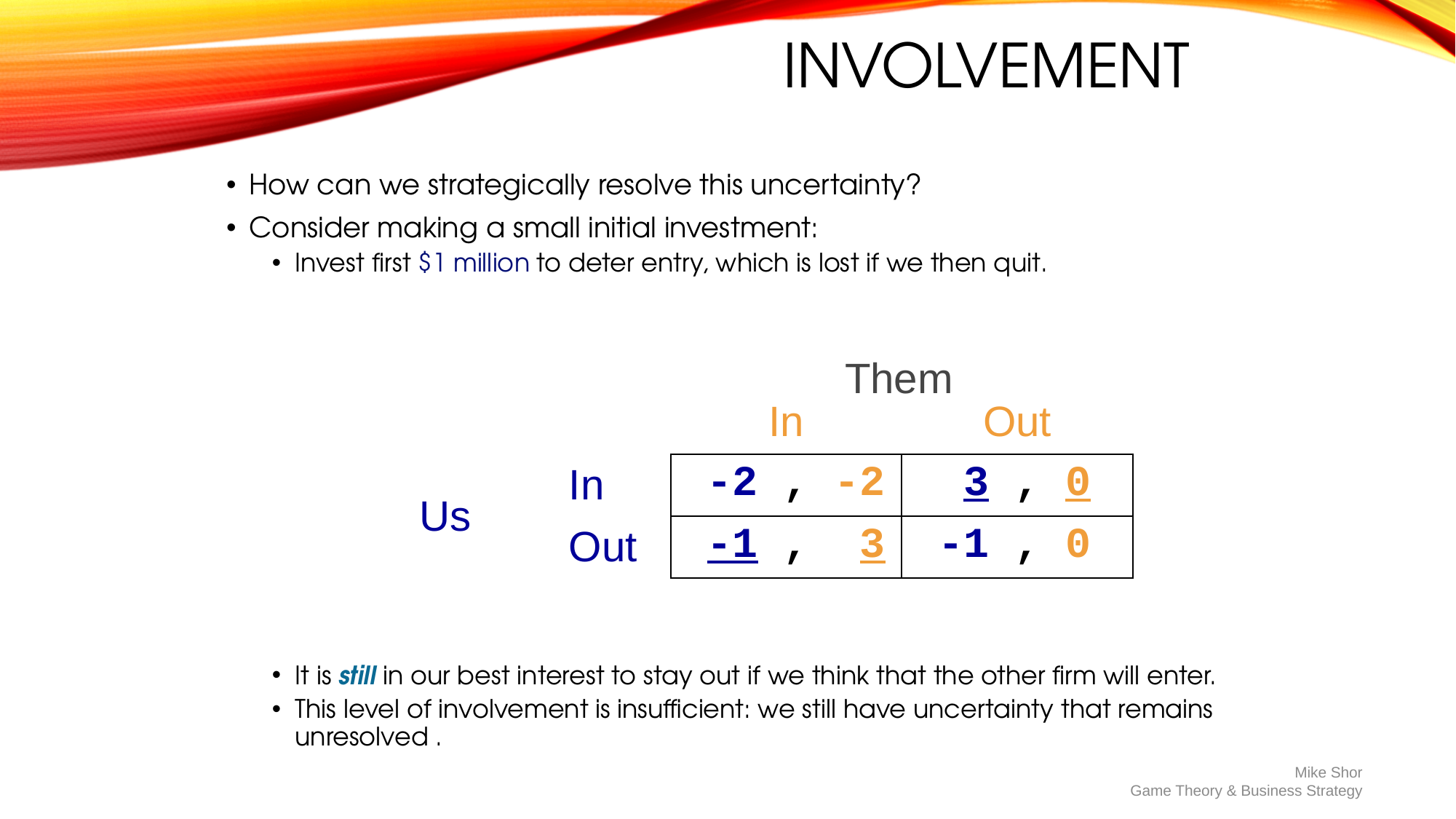

# Involvement
How can we strategically resolve this uncertainty?
Consider making a small initial investment:
Invest first $1 million to deter entry, which is lost if we then quit.

It is still in our best interest to stay out if we think that the other firm will enter.
This level of involvement is insufficient: we still have uncertainty that remains unresolved .
Them
|  |  |  | In | Out |
| --- | --- | --- | --- | --- |
| Us |  | In | -2 , -2 | 3 , 0 |
|  |  | Out | -1 , 3 | -1 , 0 |
Mike Shor
Game Theory & Business Strategy